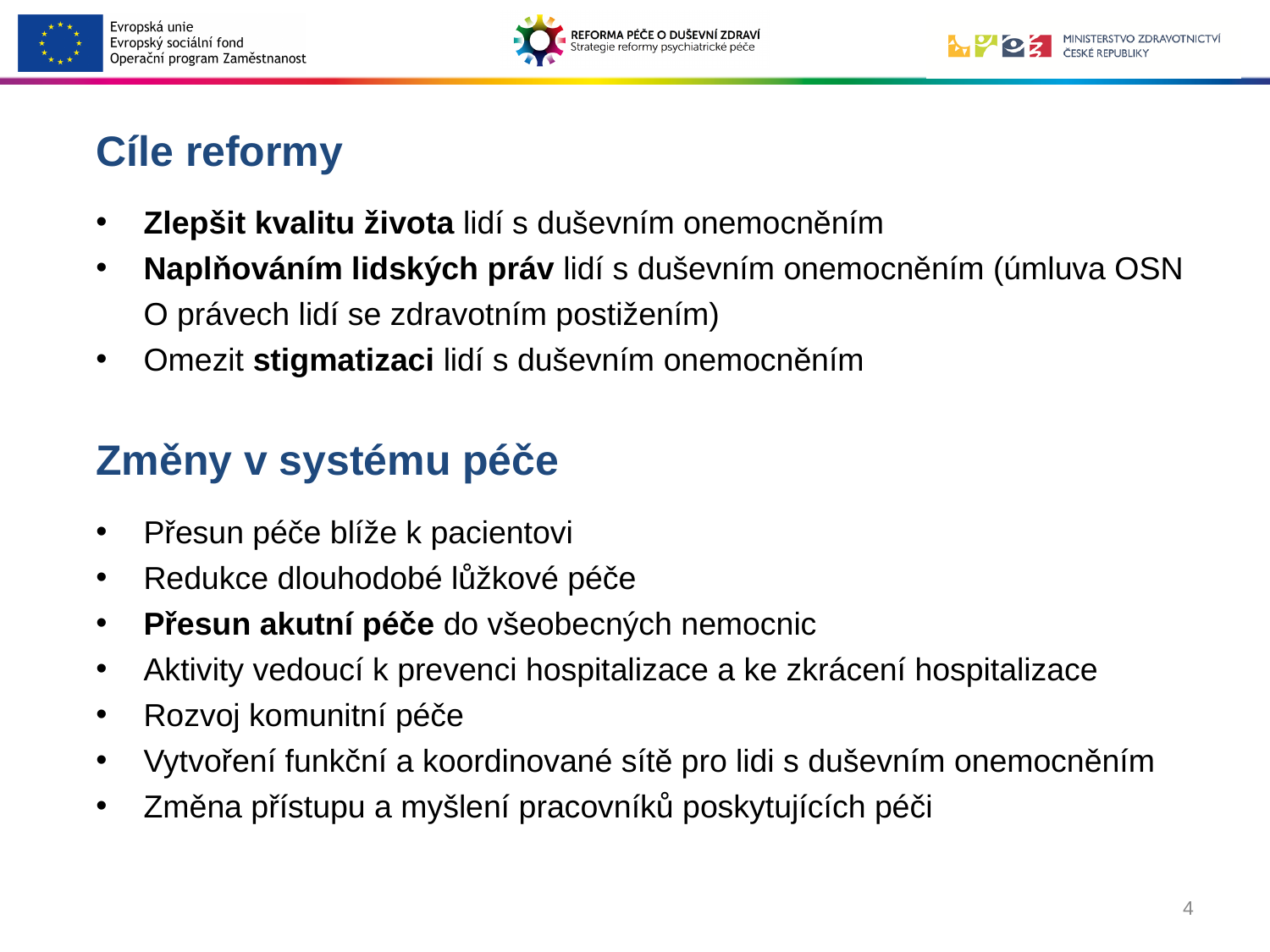

#
Cíle reformy

Zlepšit kvalitu života lidí s duševním onemocněním
Naplňováním lidských práv lidí s duševním onemocněním (úmluva OSN O právech lidí se zdravotním postižením)
Omezit stigmatizaci lidí s duševním onemocněním

Změny v systému péče

Přesun péče blíže k pacientovi
Redukce dlouhodobé lůžkové péče
Přesun akutní péče do všeobecných nemocnic
Aktivity vedoucí k prevenci hospitalizace a ke zkrácení hospitalizace
Rozvoj komunitní péče
Vytvoření funkční a koordinované sítě pro lidi s duševním onemocněním
Změna přístupu a myšlení pracovníků poskytujících péči

4